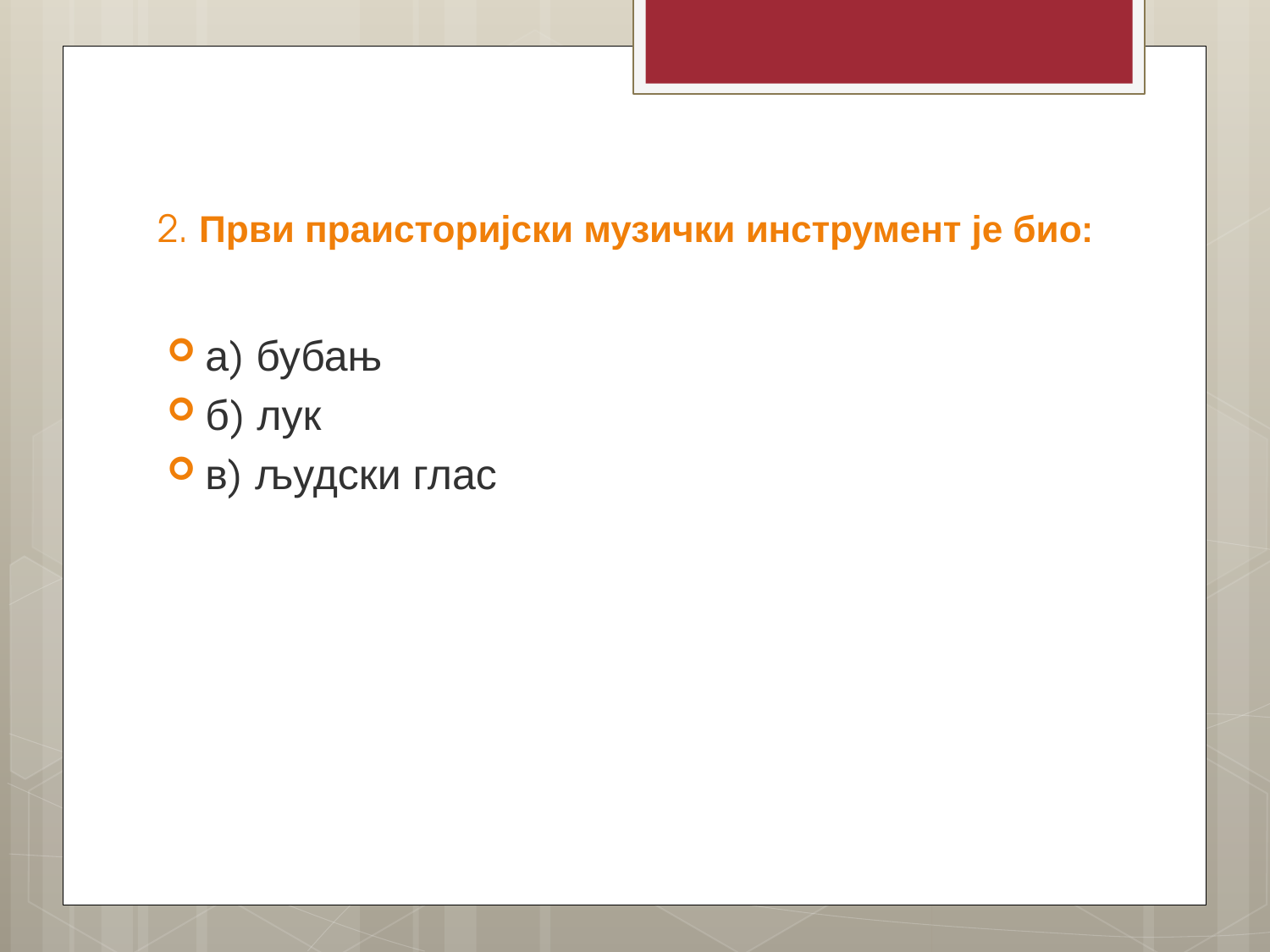

# 2. Први праисторијски музички инструмент је био:
а) бубањ
б) лук
в) људски глас